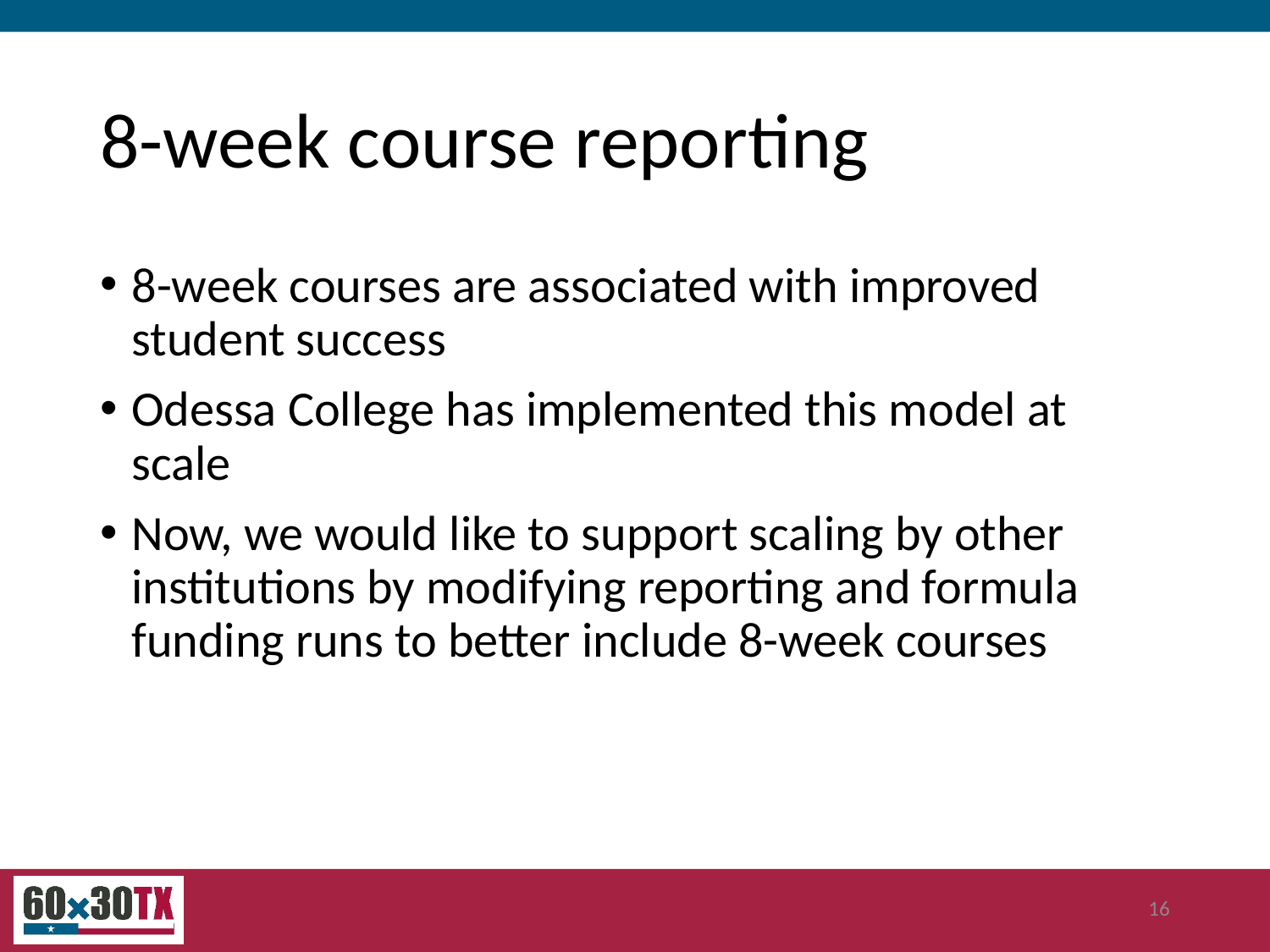

# 8-week course reporting
8-week courses are associated with improved student success
Odessa College has implemented this model at scale
Now, we would like to support scaling by other institutions by modifying reporting and formula funding runs to better include 8-week courses
16